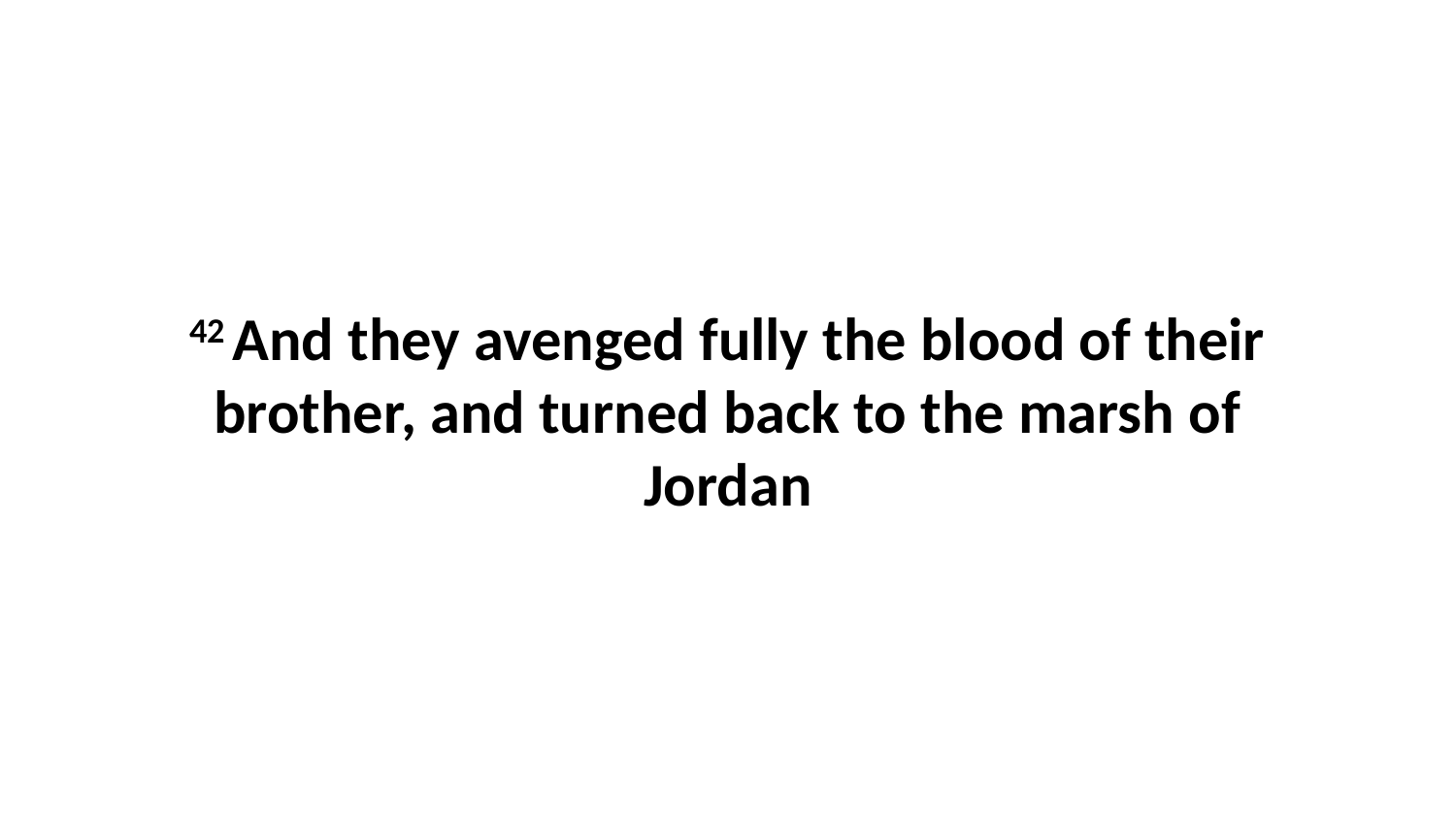

42 And they avenged fully the blood of their brother, and turned back to the marsh of Jordan